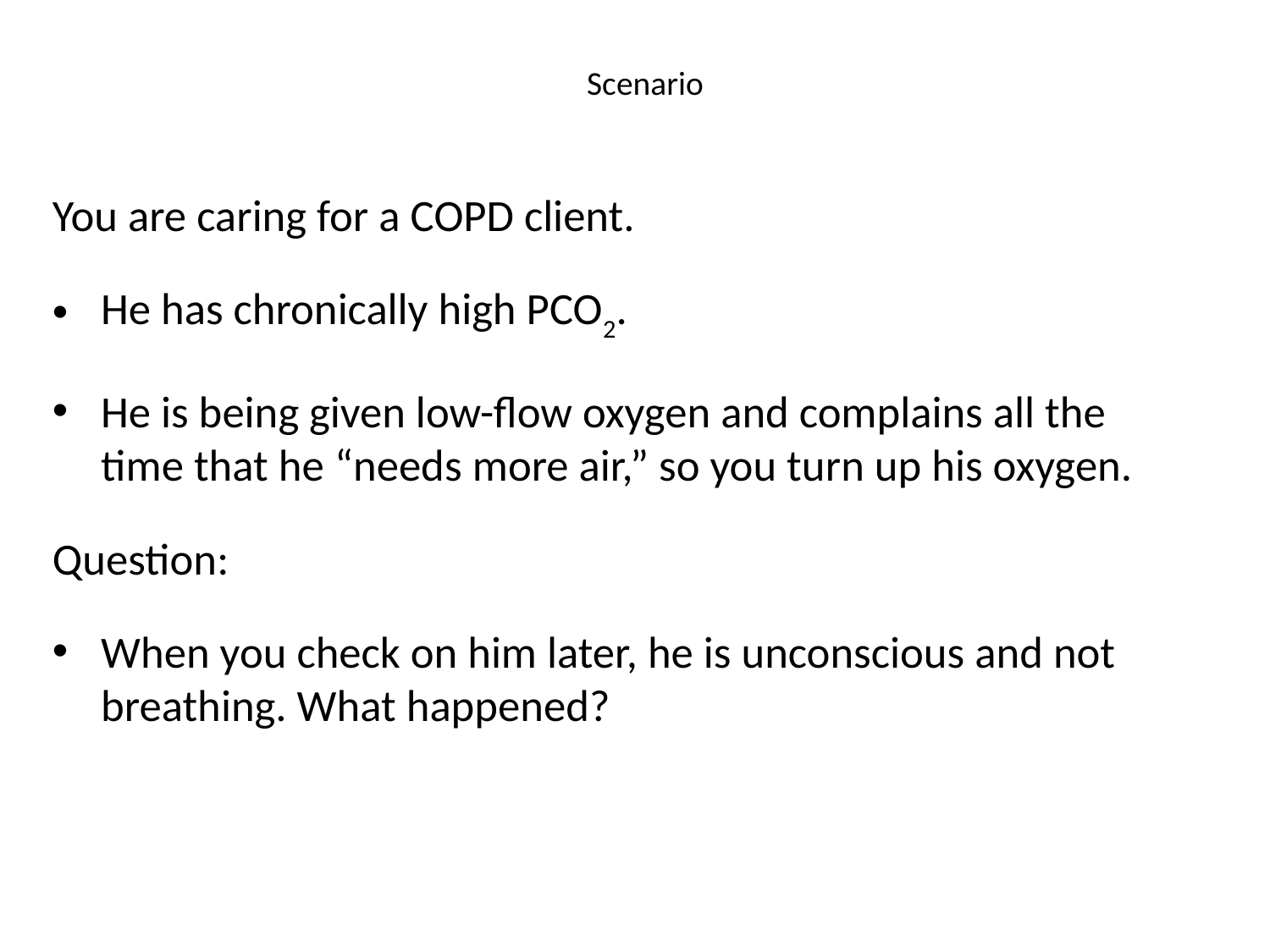

# Scenario
You are caring for a COPD client.
He has chronically high PCO2.
He is being given low-flow oxygen and complains all the time that he “needs more air,” so you turn up his oxygen.
Question:
When you check on him later, he is unconscious and not breathing. What happened?